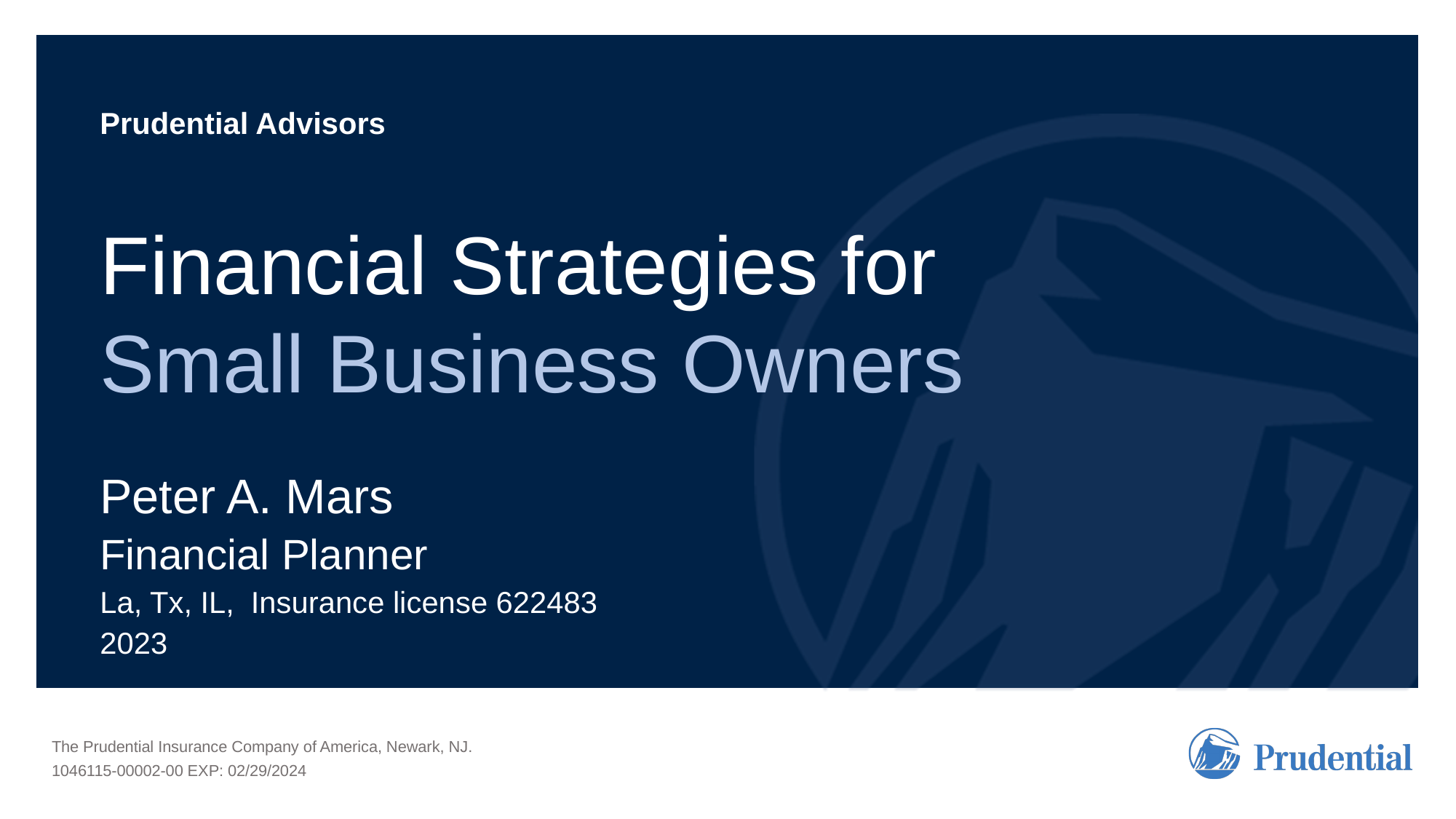

Prudential Advisors
# Financial Strategies for Small Business Owners
Peter A. Mars
Financial Planner
La, Tx, IL,  Insurance license 622483
2023
The Prudential Insurance Company of America, Newark, NJ.
1046115-00002-00 EXP: 02/29/2024